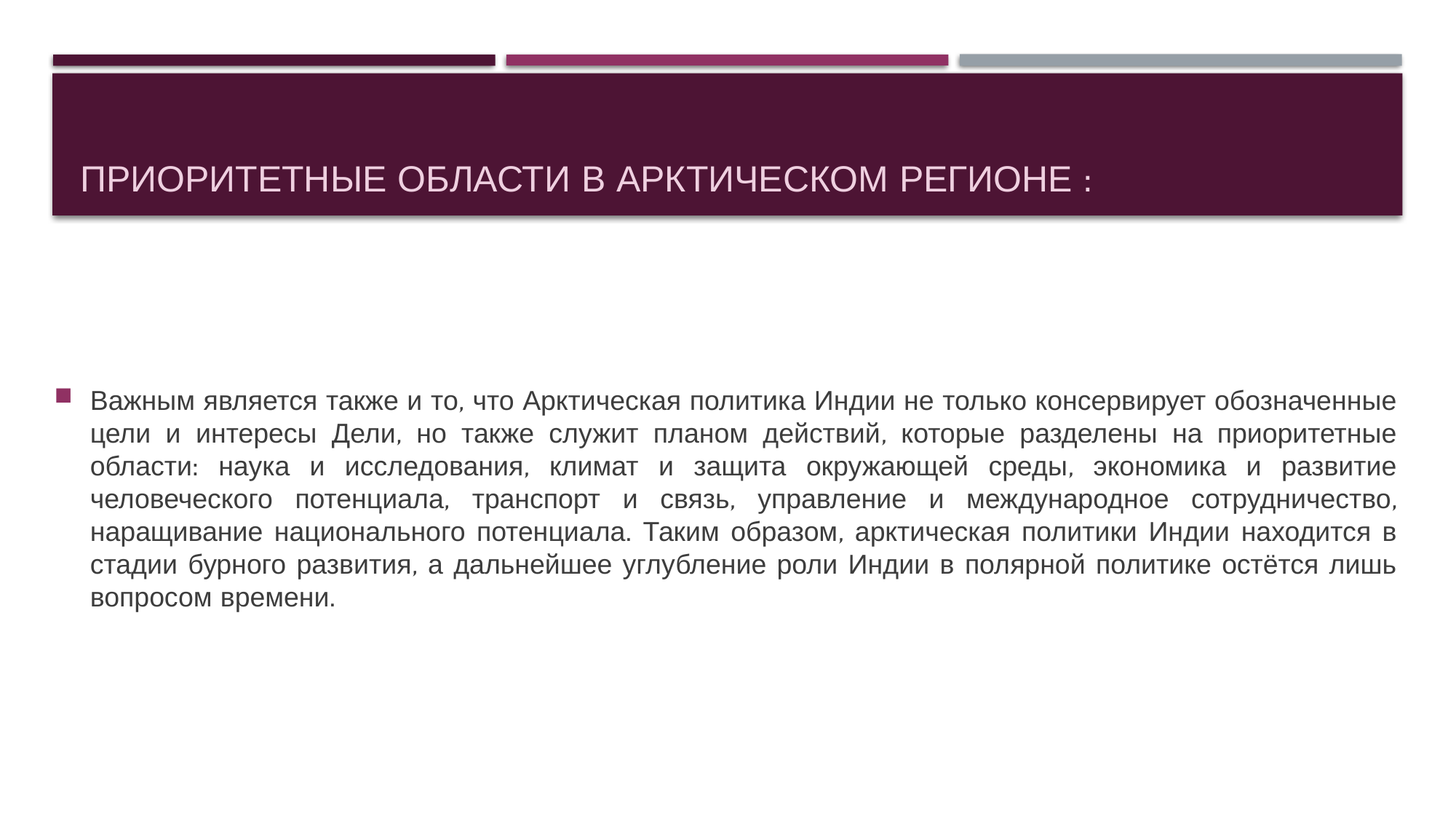

# приоритетные области в Арктическом регионе :
Важным является также и то, что Арктическая политика Индии не только консервирует обозначенные цели и интересы Дели, но также служит планом действий, которые разделены на приоритетные области: наука и исследования, климат и защита окружающей среды, экономика и развитие человеческого потенциала, транспорт и связь, управление и международное сотрудничество, наращивание национального потенциала. Таким образом, арктическая политики Индии находится в стадии бурного развития, а дальнейшее углубление роли Индии в полярной политике остётся лишь вопросом времени.